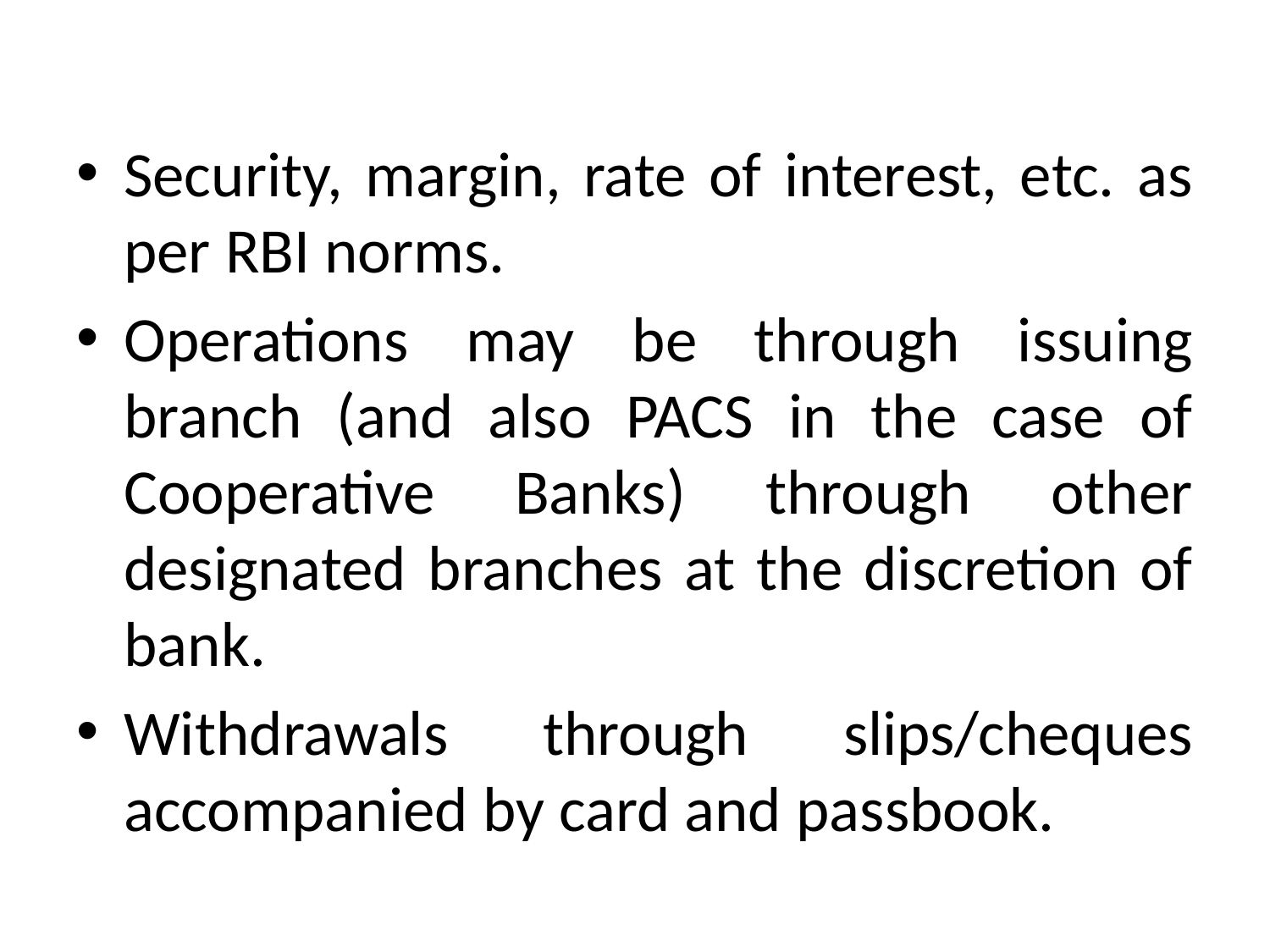

#
Security, margin, rate of interest, etc. as per RBI norms.
Operations may be through issuing branch (and also PACS in the case of Cooperative Banks) through other designated branches at the discretion of bank.
Withdrawals through slips/cheques accompanied by card and passbook.